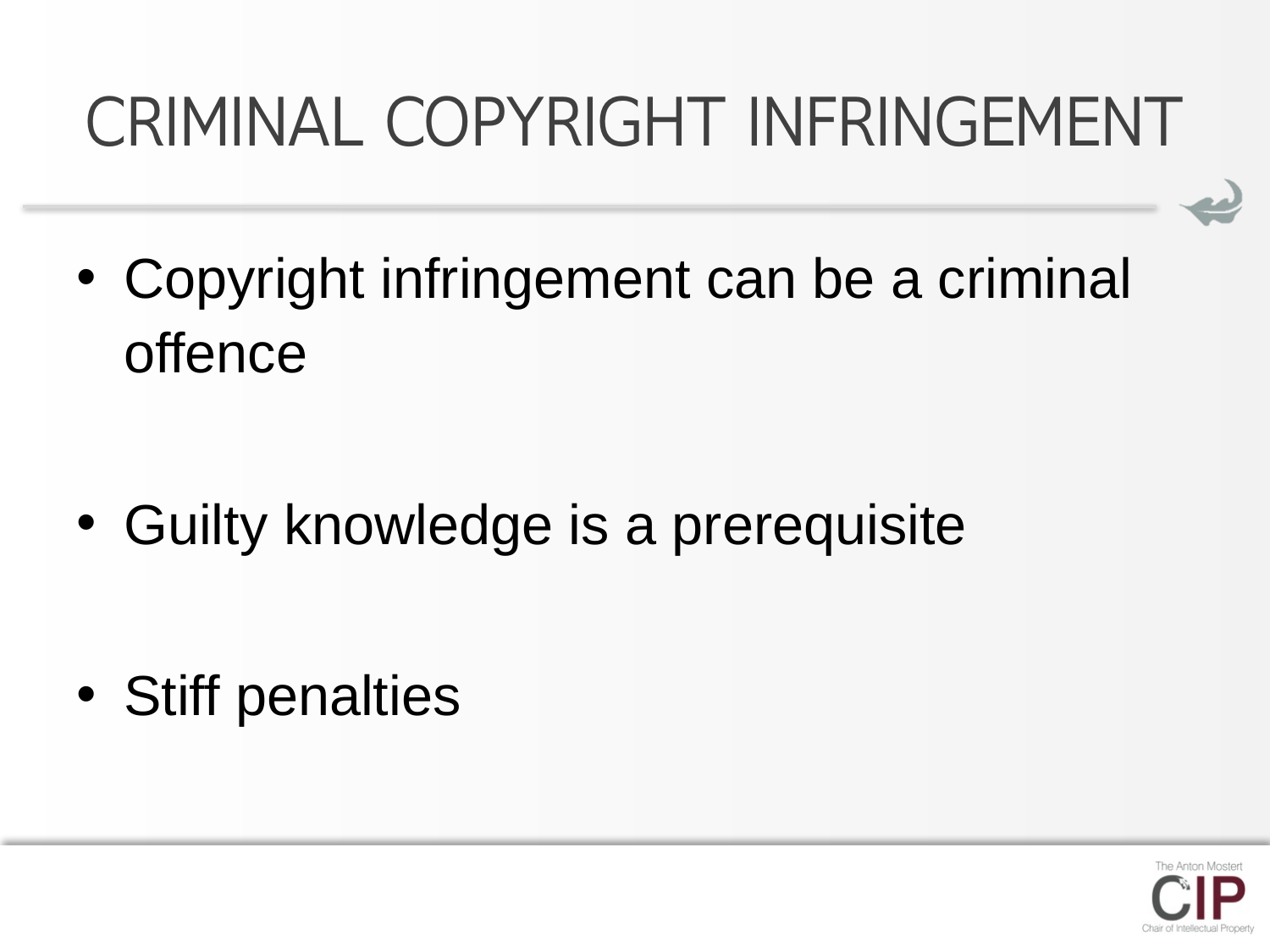

# CRIMINAL COPYRIGHT INFRINGEMENT
Copyright infringement can be a criminal offence

Guilty knowledge is a prerequisite

Stiff penalties